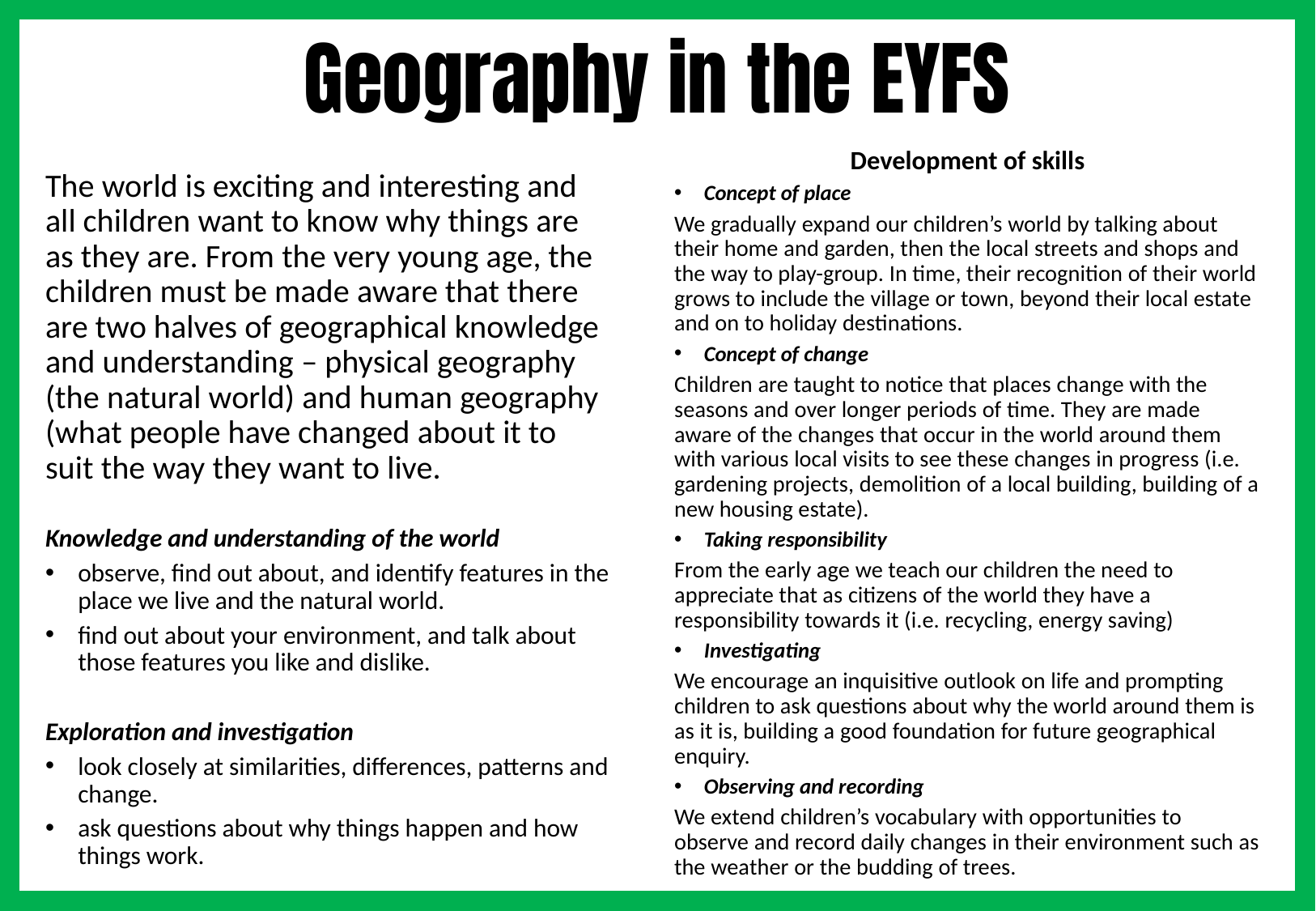

Geography in the EYFS

Development of skills
Concept of place
We gradually expand our children’s world by talking about their home and garden, then the local streets and shops and the way to play-group. In time, their recognition of their world grows to include the village or town, beyond their local estate and on to holiday destinations.
Concept of change
Children are taught to notice that places change with the seasons and over longer periods of time. They are made aware of the changes that occur in the world around them with various local visits to see these changes in progress (i.e. gardening projects, demolition of a local building, building of a new housing estate).
Taking responsibility
From the early age we teach our children the need to appreciate that as citizens of the world they have a responsibility towards it (i.e. recycling, energy saving)
Investigating
We encourage an inquisitive outlook on life and prompting children to ask questions about why the world around them is as it is, building a good foundation for future geographical enquiry.
Observing and recording
We extend children’s vocabulary with opportunities to observe and record daily changes in their environment such as the weather or the budding of trees.
The world is exciting and interesting and all children want to know why things are as they are. From the very young age, the children must be made aware that there are two halves of geographical knowledge and understanding – physical geography (the natural world) and human geography (what people have changed about it to suit the way they want to live.

Knowledge and understanding of the world
observe, find out about, and identify features in the place we live and the natural world.
find out about your environment, and talk about those features you like and dislike.

Exploration and investigation
look closely at similarities, differences, patterns and change.
ask questions about why things happen and how things work.